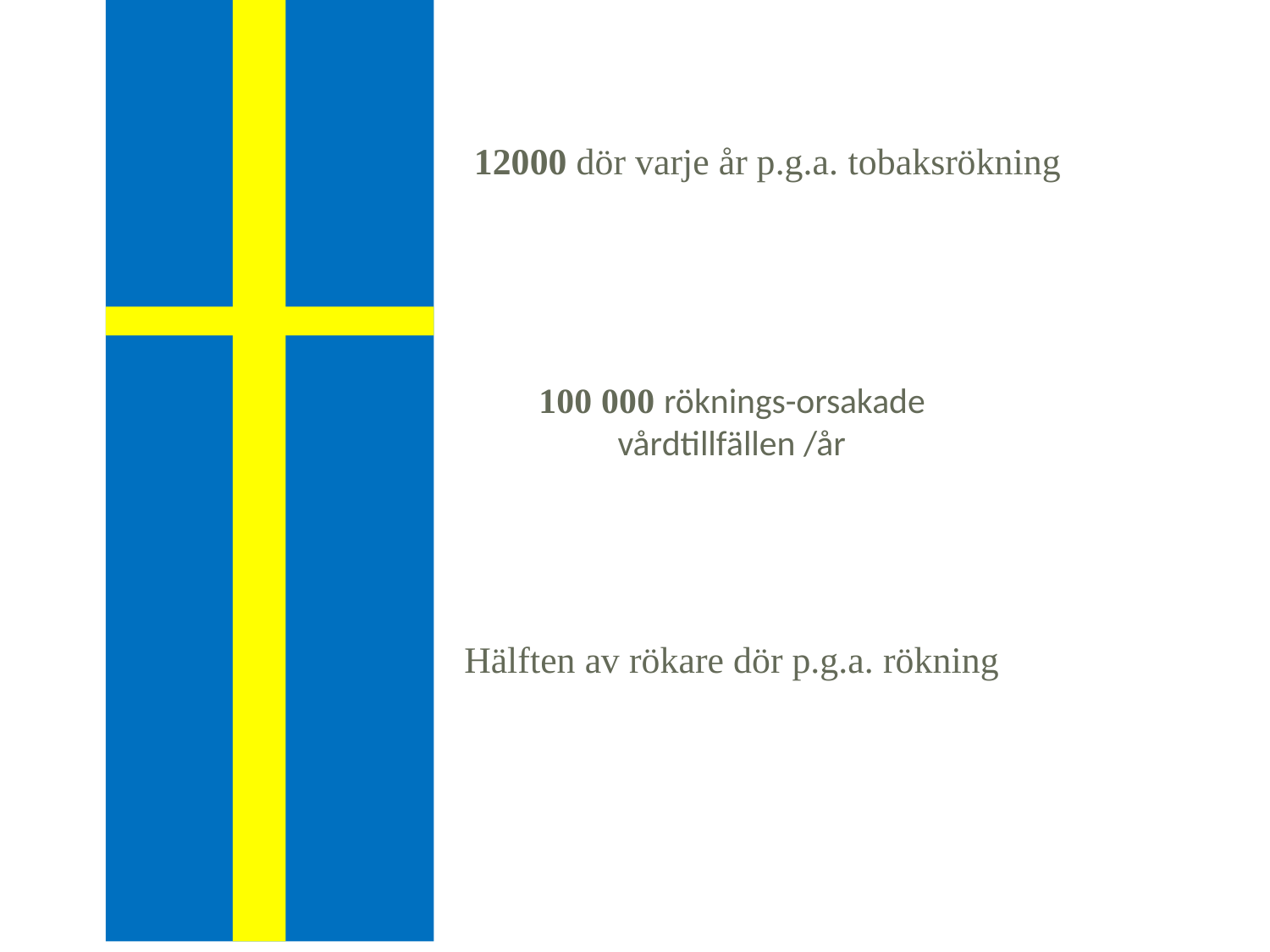

12000 dör varje år p.g.a. tobaksrökning

# 100 000 röknings-orsakade vårdtillfällen /år
Hälften av rökare dör p.g.a. rökning